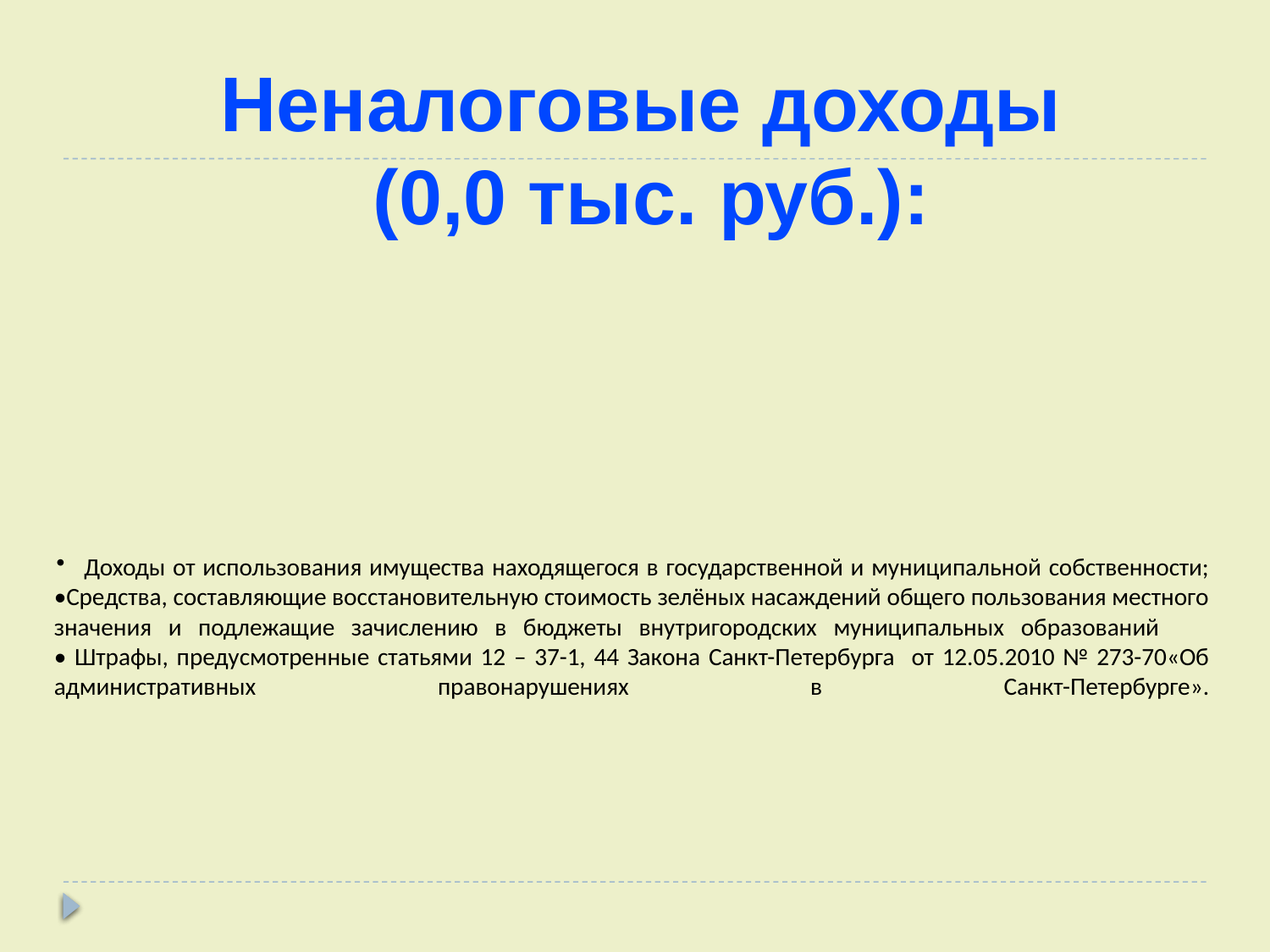

Неналоговые доходы
(0,0 тыс. руб.):

# Доходы от использования имущества находящегося в государственной и муниципальной собственности; •Средства, составляющие восстановительную стоимость зелёных насаждений общего пользования местного значения и подлежащие зачислению в бюджеты внутригородских муниципальных образований • Штрафы, предусмотренные статьями 12 – 37-1, 44 Закона Санкт-Петербурга  от 12.05.2010 № 273-70«Об административных правонарушениях в Санкт-Петербурге».